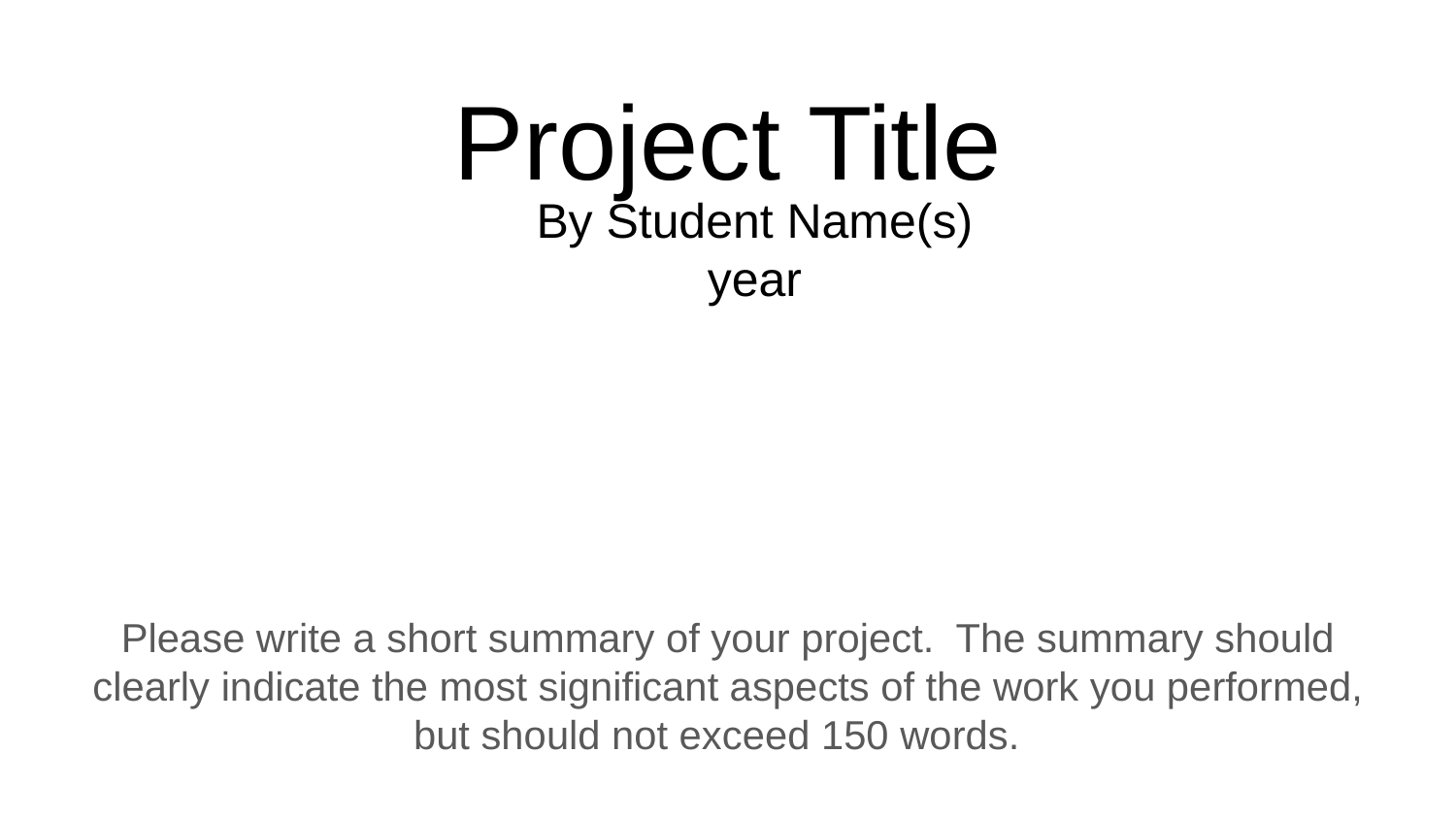

# Project Title
By Student Name(s)
year
Please write a short summary of your project.  The summary should clearly indicate the most significant aspects of the work you performed, but should not exceed 150 words.